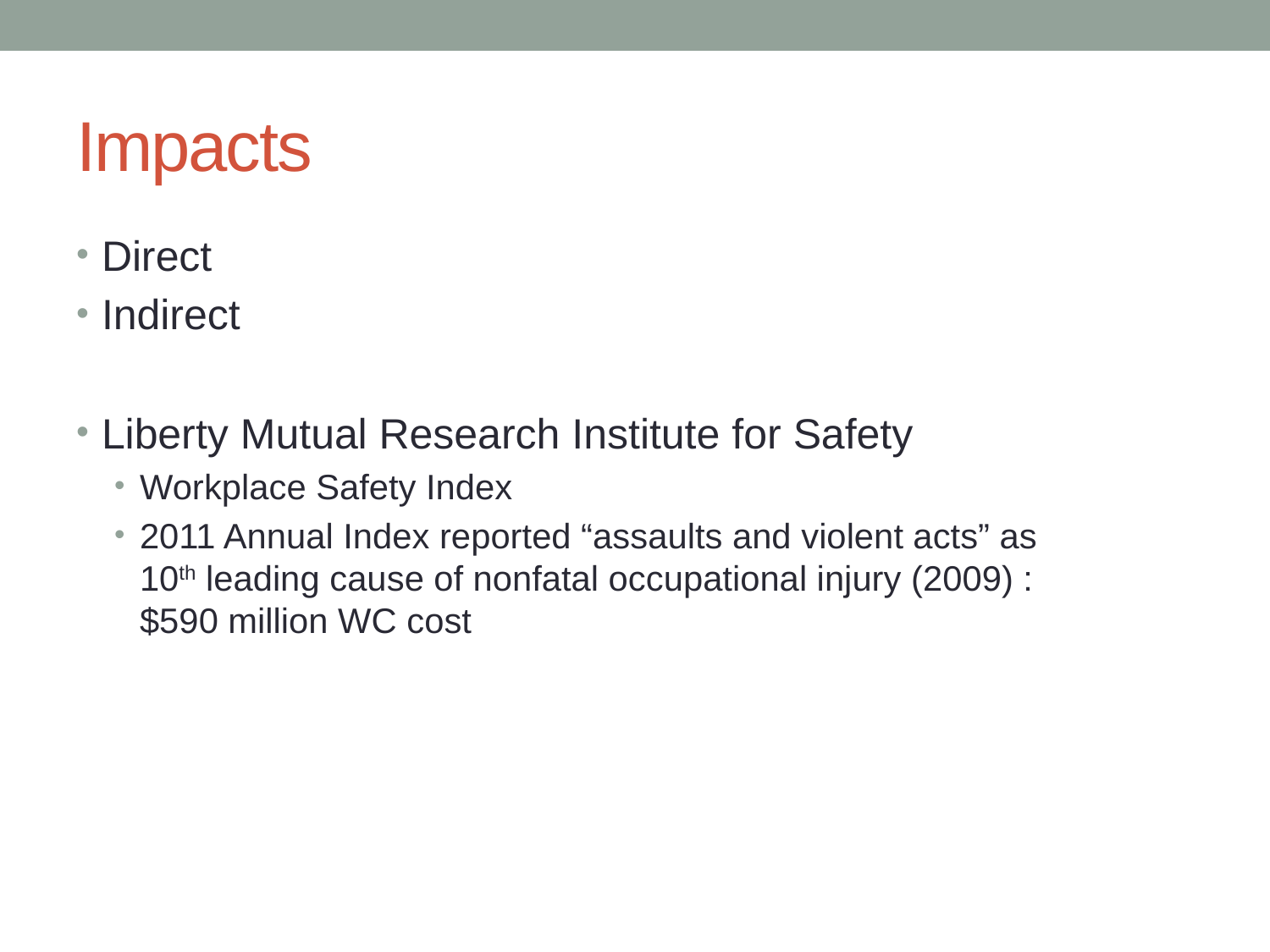

# Impacts
Direct
Indirect

Liberty Mutual Research Institute for Safety
Workplace Safety Index
2011 Annual Index reported “assaults and violent acts” as           10th leading cause of nonfatal occupational injury (2009) :          $590 million WC cost